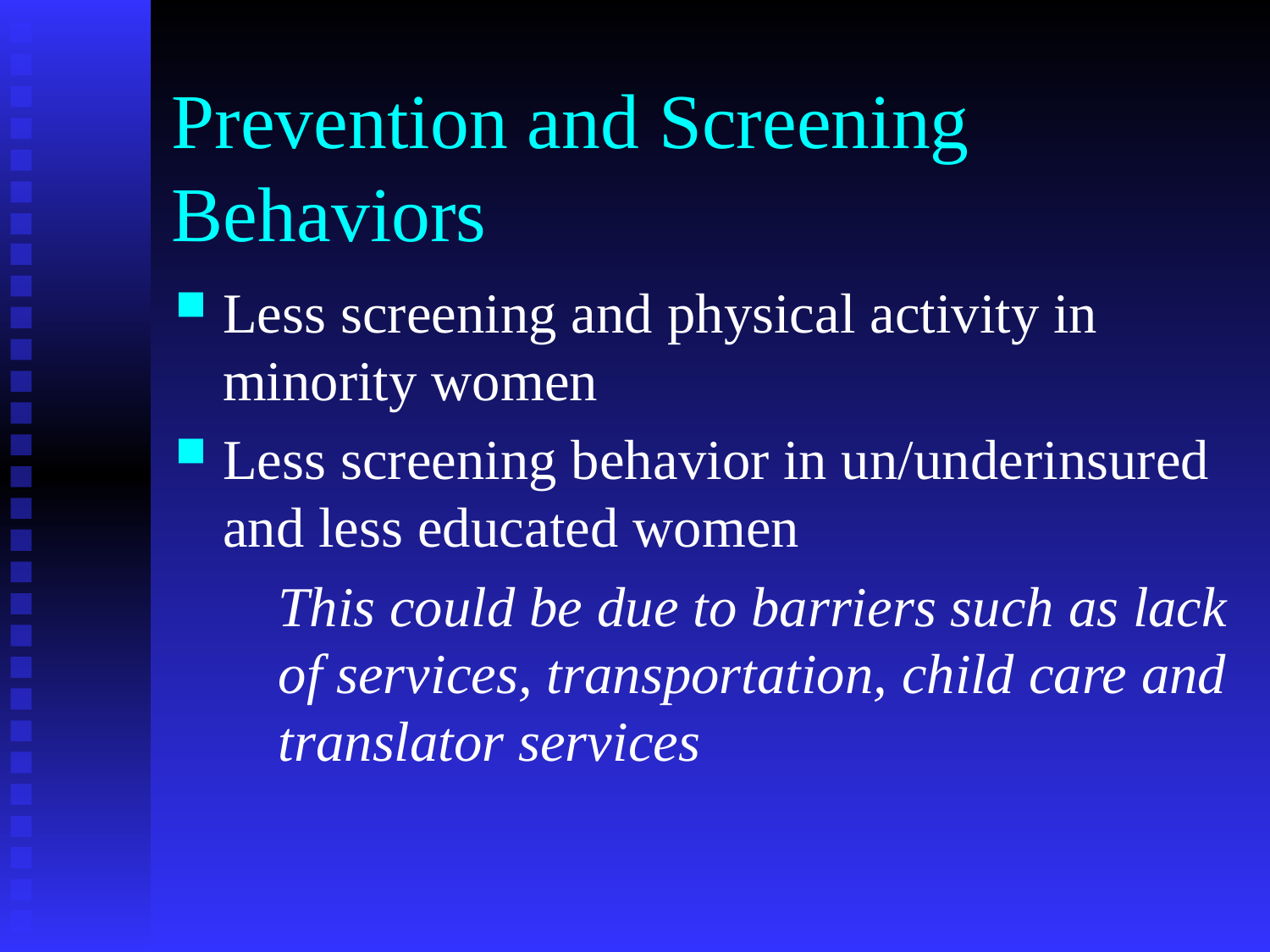

# Prevention and Screening Behaviors
Less screening and physical activity in minority women
Less screening behavior in un/underinsured and less educated women
	This could be due to barriers such as lack of services, transportation, child care and translator services